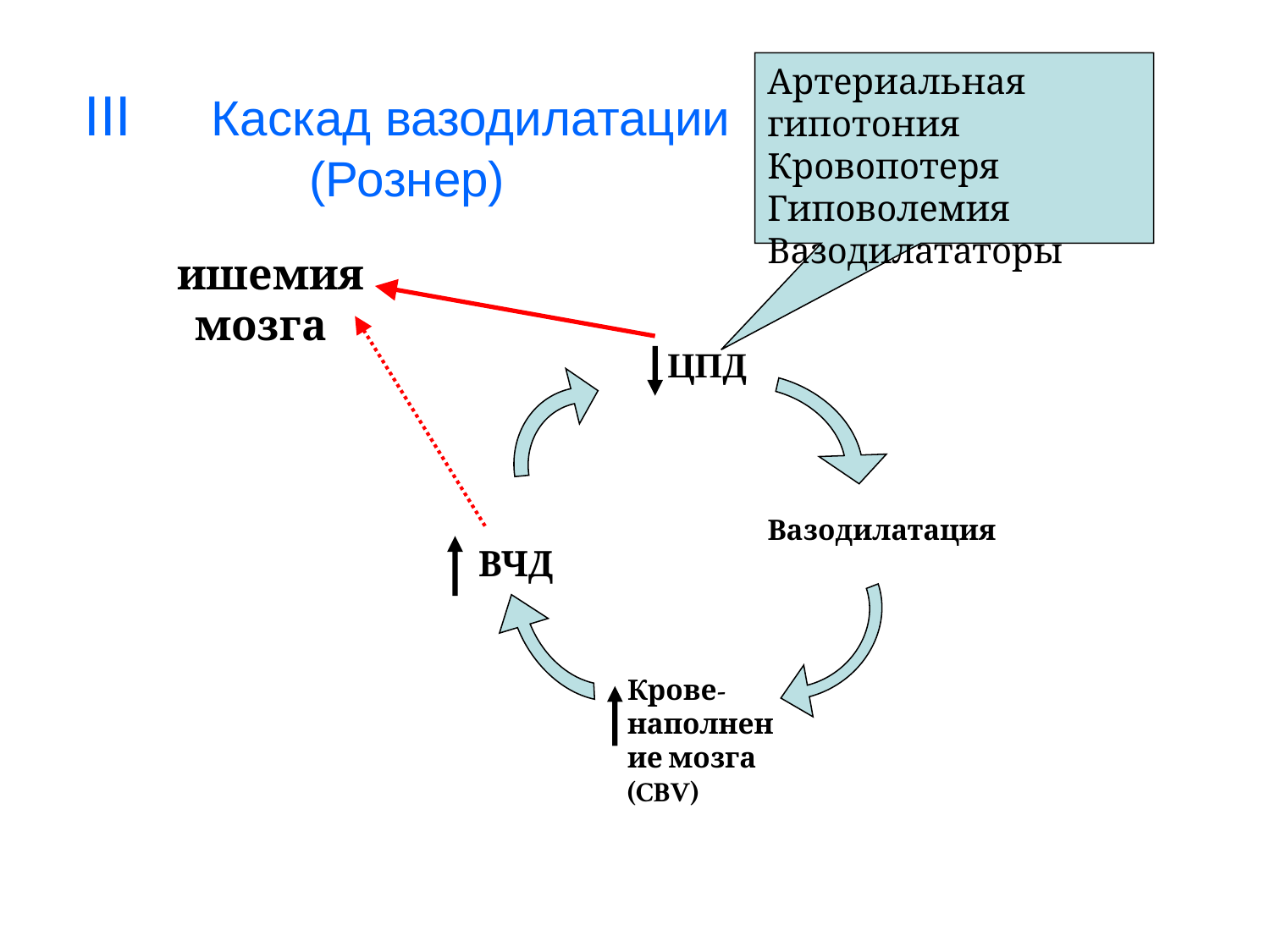

III 	Каскад вазодилатации (Рознер)
Артериальная гипотония
Кровопотеря
Гиповолемия
Вазодилататоры

ишемия
  мозга

ЦПД

ВЧД

Вазодилатация

Крове-
наполнение мозга (CBV)